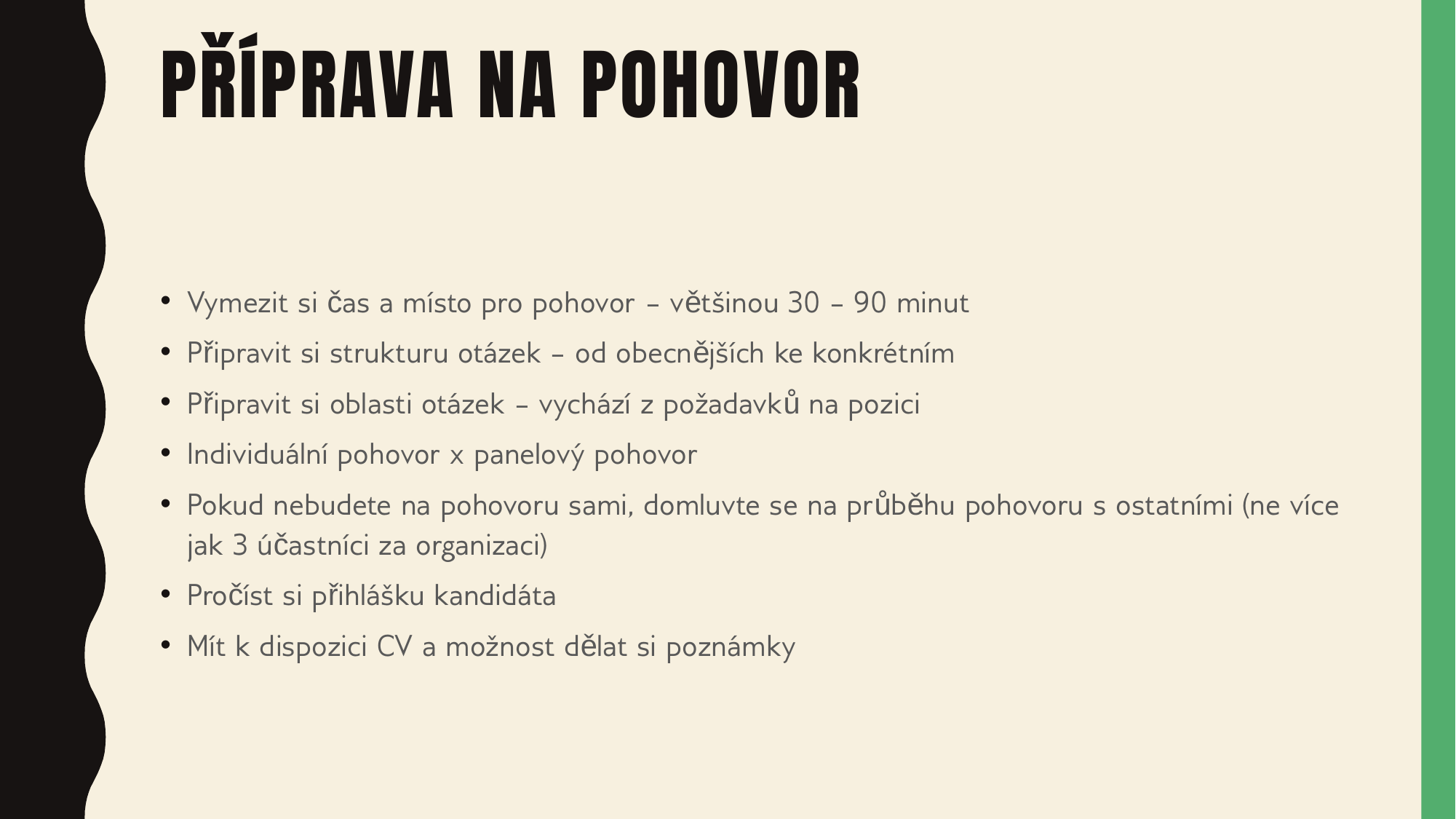

# Příprava na pohovor
Vymezit si čas a místo pro pohovor – většinou 30 – 90 minut
Připravit si strukturu otázek – od obecnějších ke konkrétním
Připravit si oblasti otázek – vychází z požadavků na pozici
Individuální pohovor x panelový pohovor
Pokud nebudete na pohovoru sami, domluvte se na průběhu pohovoru s ostatními (ne více jak 3 účastníci za organizaci)
Pročíst si přihlášku kandidáta
Mít k dispozici CV a možnost dělat si poznámky